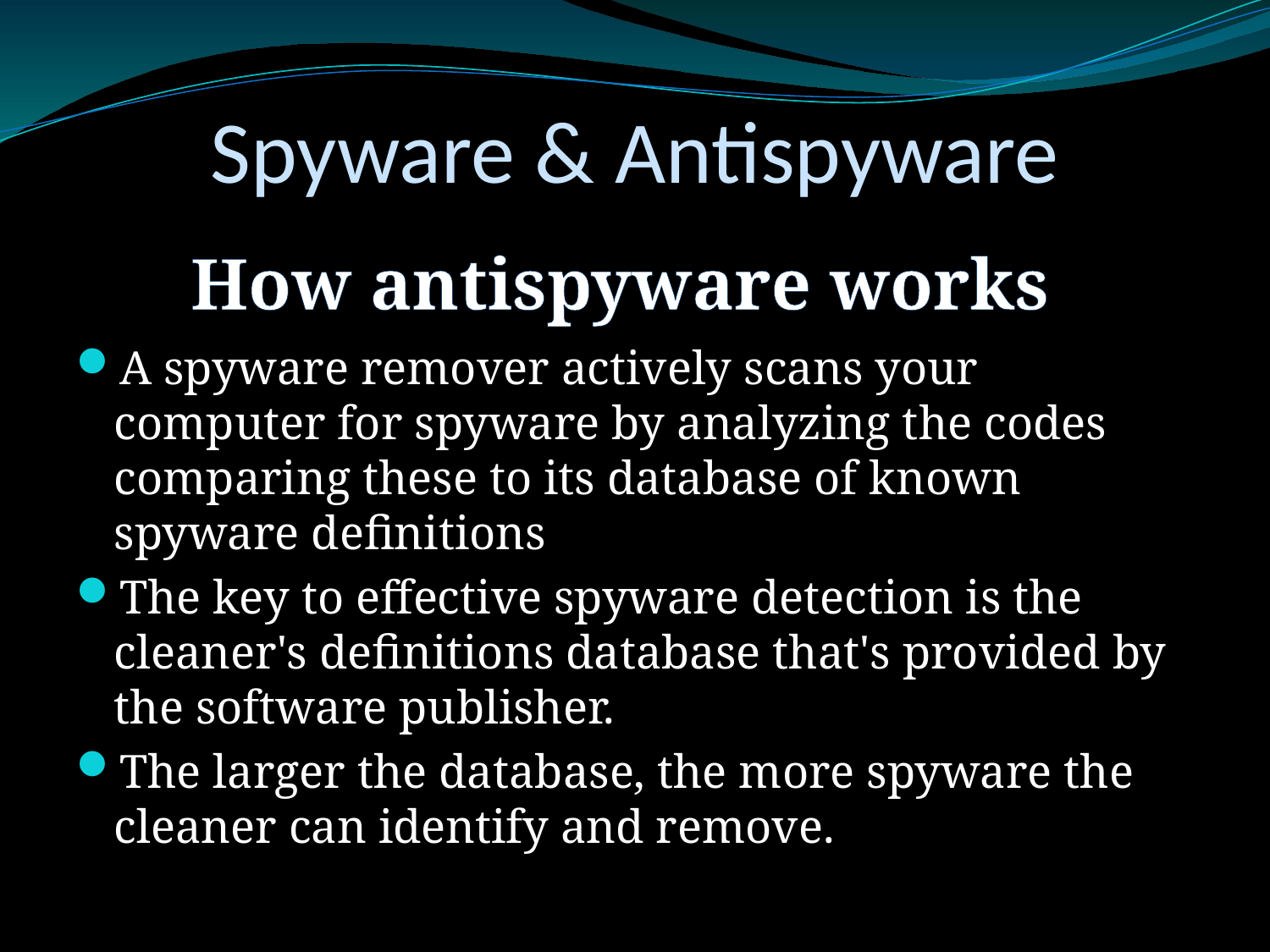

# Spyware & Antispyware
How antispyware works

A spyware remover actively scans your computer for spyware by analyzing the codes comparing these to its database of known spyware definitions
The key to effective spyware detection is the cleaner's definitions database that's provided by the software publisher.
The larger the database, the more spyware the cleaner can identify and remove.